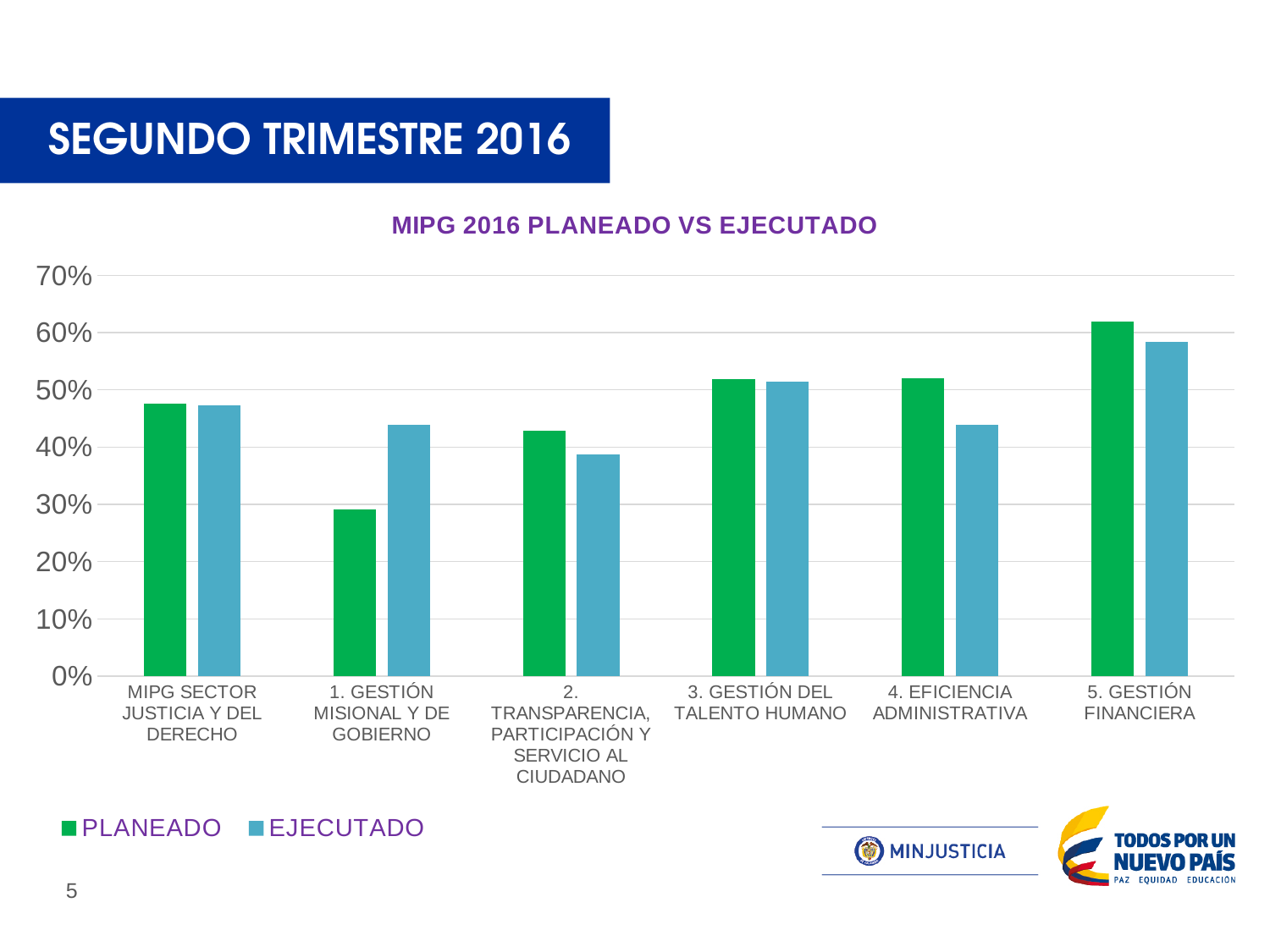

# SEGUNDO TRIMESTRE 2016

### Chart: MIPG 2016 PLANEADO VS EJECUTADO

| Category | PLANEADO | EJECUTADO |
|---|---|---|
| MIPG SECTOR JUSTICIA Y DEL DERECHO | 0.47515142936507926 | 0.47244861754232836 |
| 1. GESTIÓN MISIONAL Y DE GOBIERNO | 0.29051600000000005 | 0.43825280000000005 |
| 2. TRANSPARENCIA, PARTICIPACIÓN Y SERVICIO AL CIUDADANO | 0.42819800793650786 | 0.38777990079365077 |
| 3. GESTIÓN DEL TALENTO HUMANO | 0.5187425 | 0.5140150000000001 |
| 4. EFICIENCIA ADMINISTRATIVA | 0.5194943888888888 | 0.4386308555555556 |
| 5. GESTIÓN FINANCIERA | 0.6188062499999999 | 0.5835645313624351 |